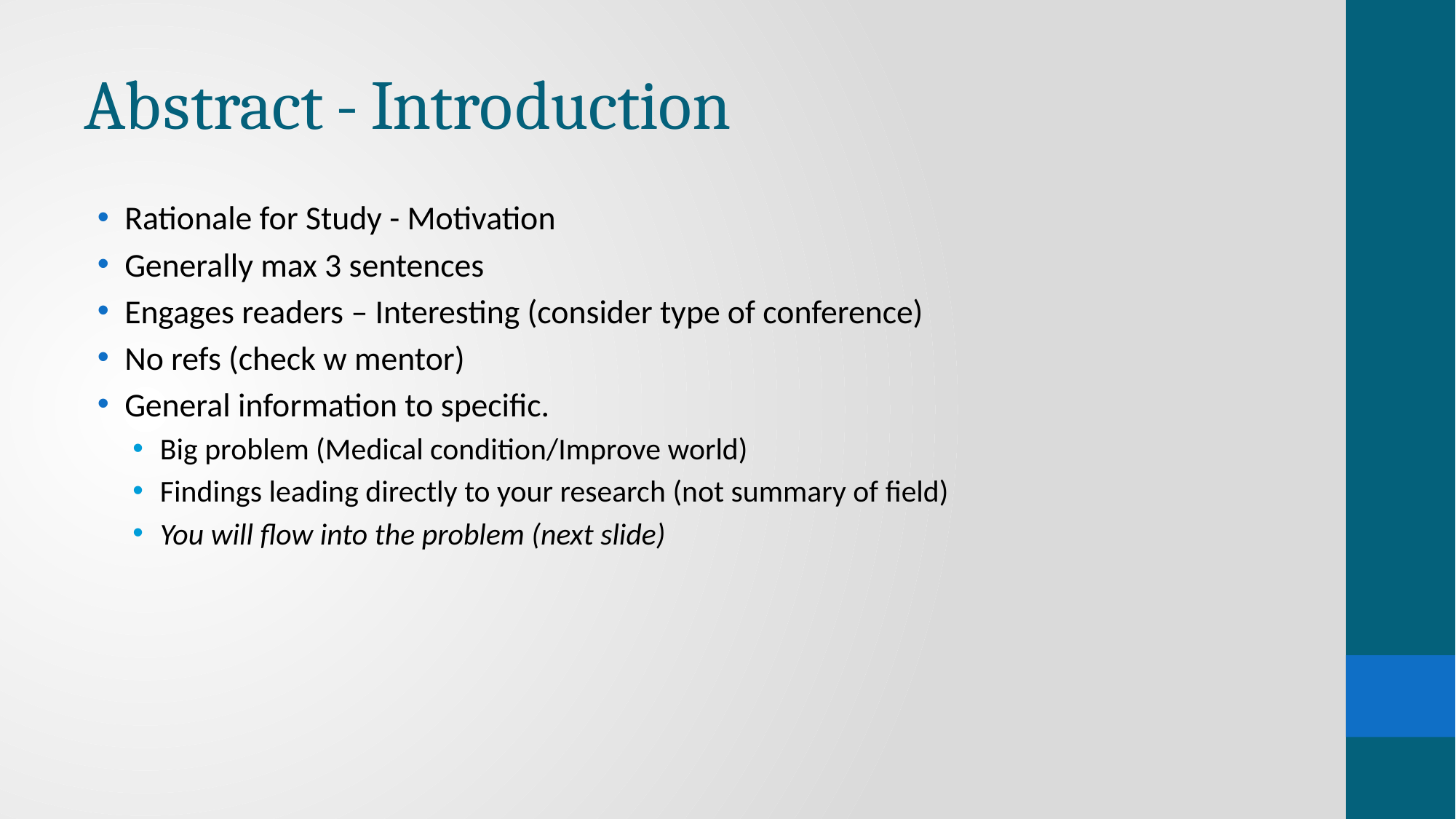

# Abstract - Introduction
Rationale for Study - Motivation
Generally max 3 sentences
Engages readers – Interesting (consider type of conference)
No refs (check w mentor)
General information to specific.
Big problem (Medical condition/Improve world)
Findings leading directly to your research (not summary of field)
You will flow into the problem (next slide)